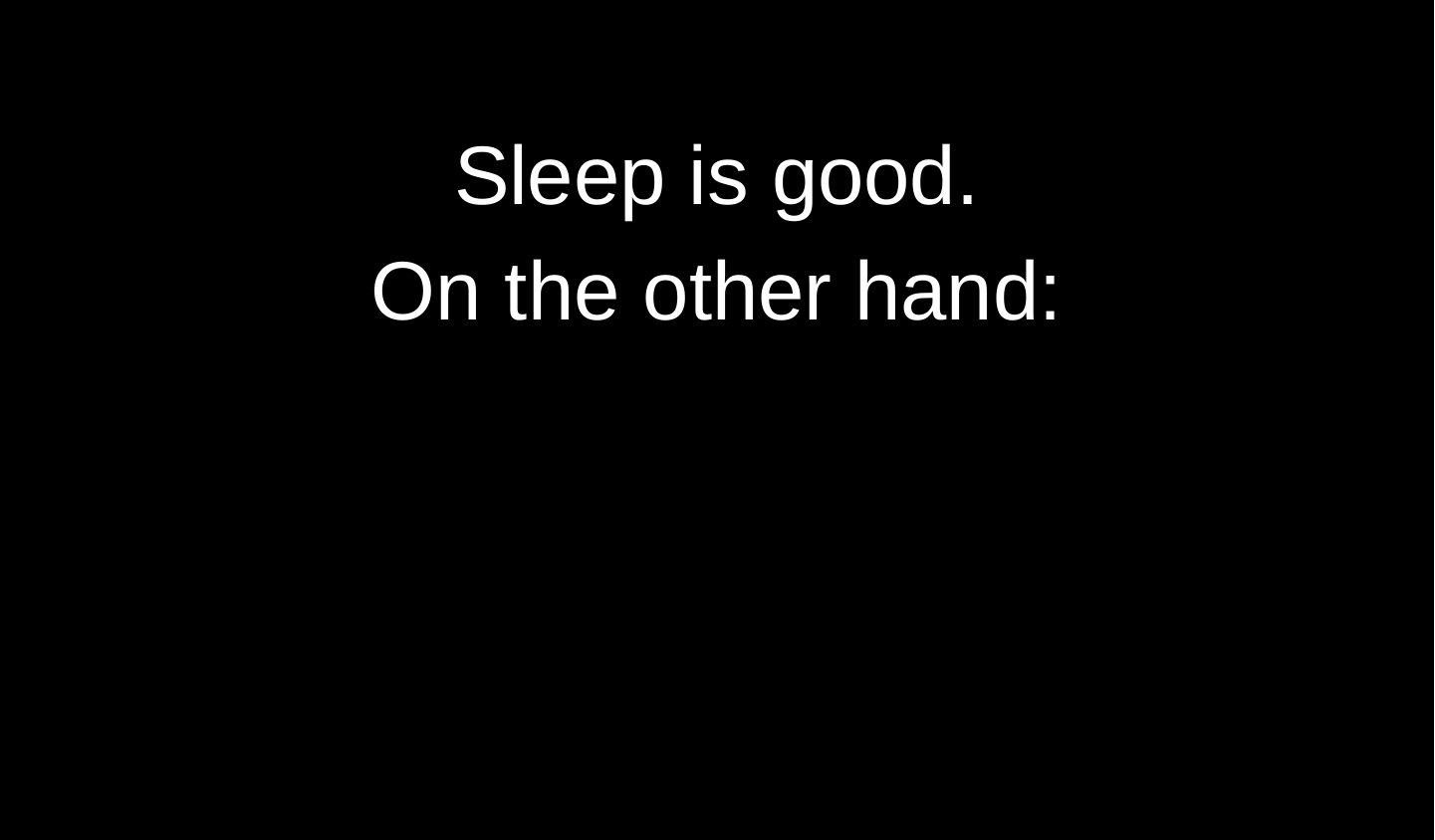

Sleep is good.
On the other hand: